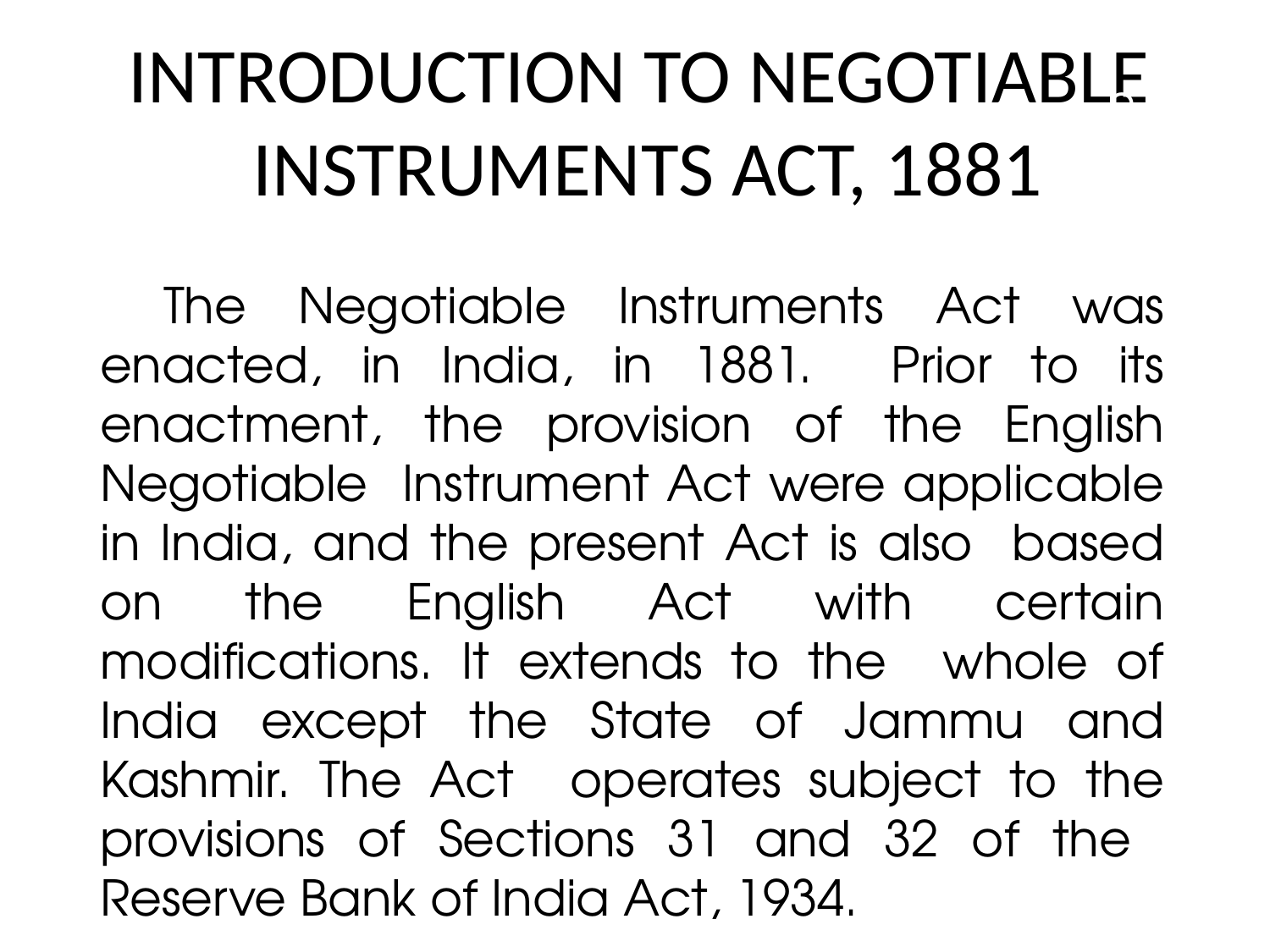

# INTRODUCTION TO NEGOTIABLE  INSTRUMENTS ACT, 1881
2
The Negotiable Instruments Act was enacted, in India, in 1881.  Prior to its enactment, the provision of the English Negotiable  Instrument Act were applicable in India, and the present Act is also  based on the English Act with certain modifications. It extends to the  whole of India except the State of Jammu and Kashmir. The Act  operates subject to the provisions of Sections 31 and 32 of the  Reserve Bank of India Act, 1934.